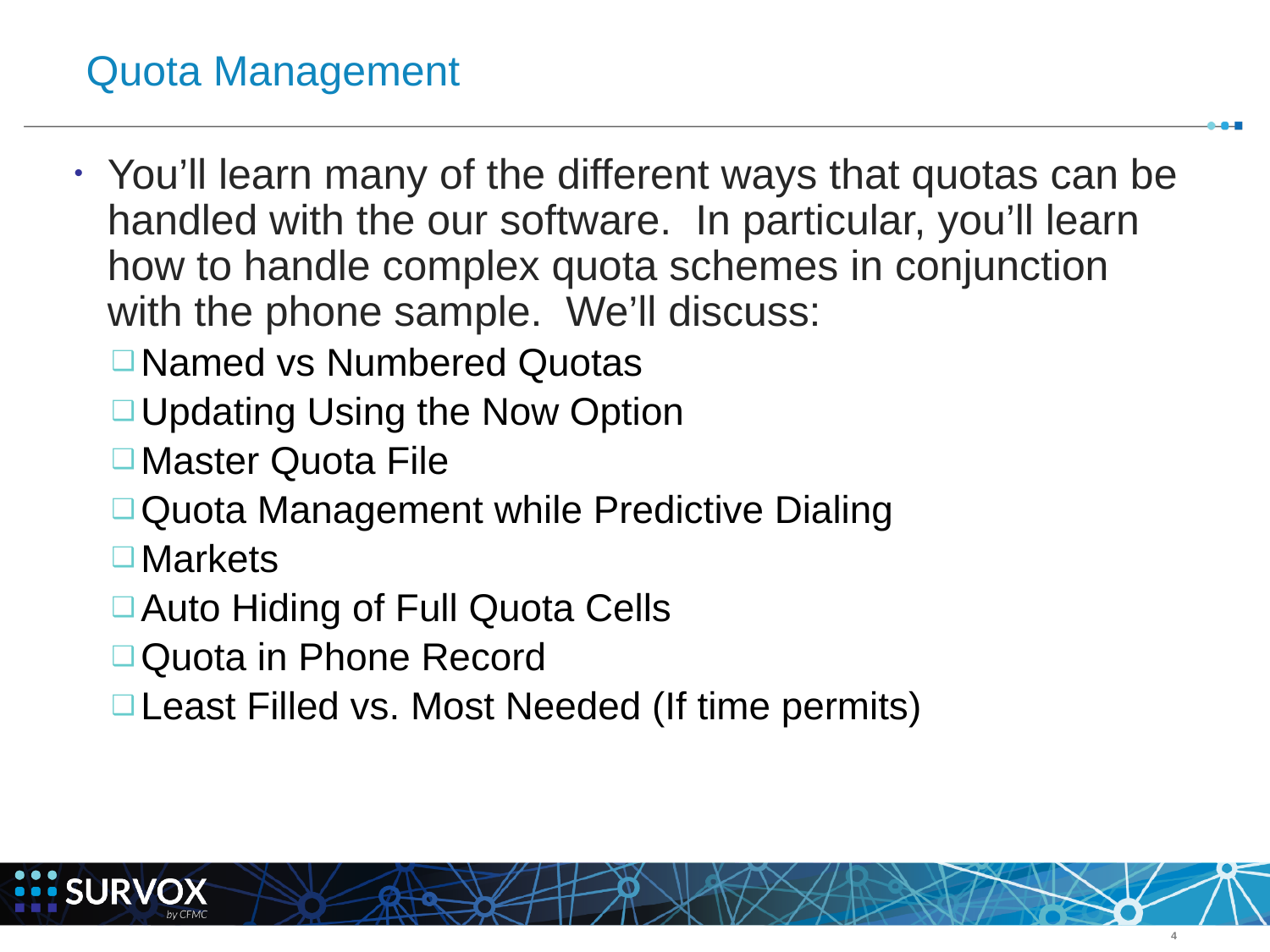

# Quota Management
You’ll learn many of the different ways that quotas can be handled with the our software.  In particular, you’ll learn how to handle complex quota schemes in conjunction with the phone sample.  We’ll discuss:
Named vs Numbered Quotas
Updating Using the Now Option
Master Quota File
Quota Management while Predictive Dialing
Markets
Auto Hiding of Full Quota Cells
Quota in Phone Record
Least Filled vs. Most Needed (If time permits)

4